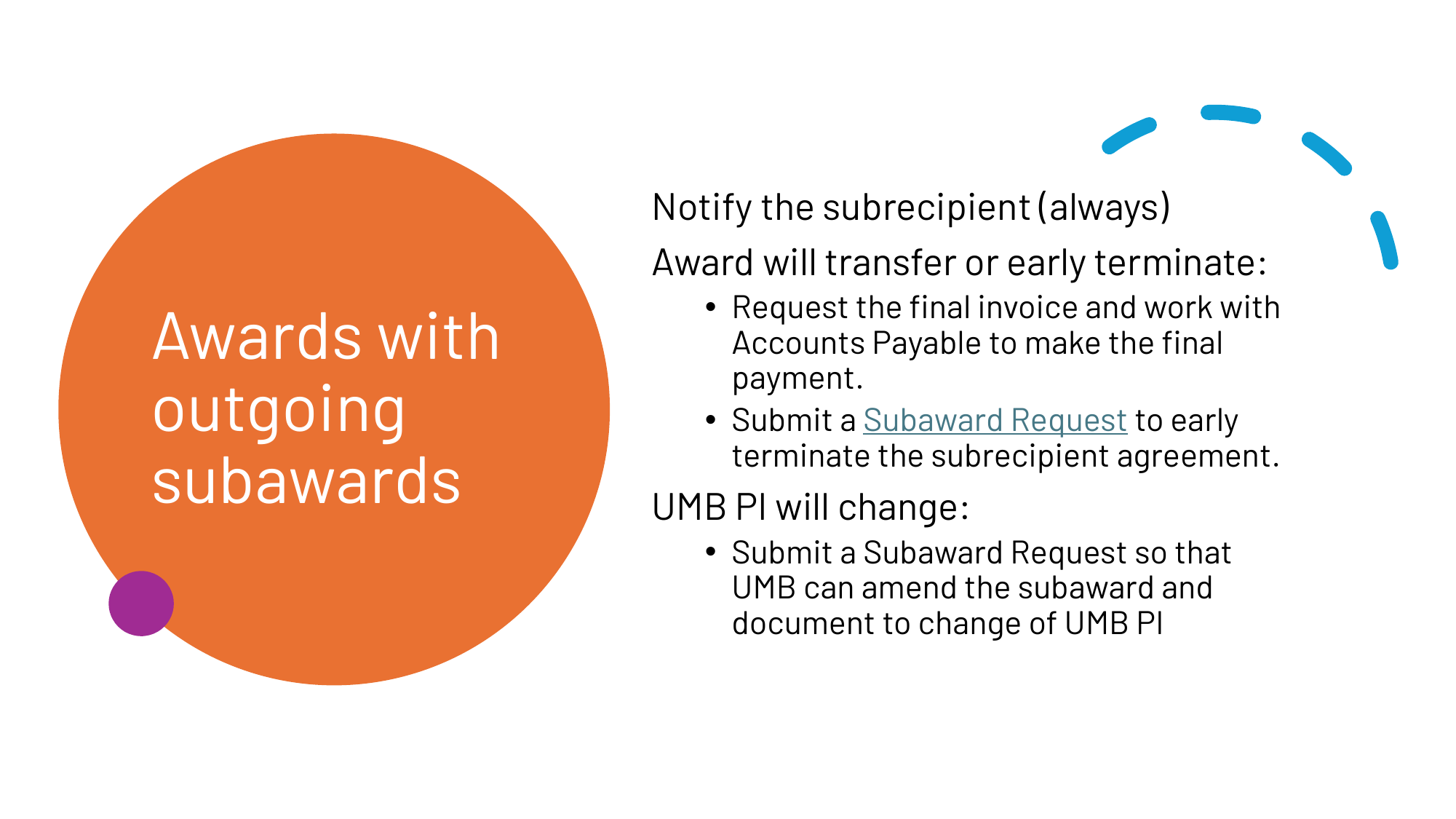

# Awards with outgoing subawards
Notify the subrecipient (always)
Award will transfer or early terminate:
Request the final invoice and work with Accounts Payable to make the final payment.
Submit a Subaward Request to early terminate the subrecipient agreement.
UMB PI will change:
Submit a Subaward Request so that UMB can amend the subaward and document to change of UMB PI